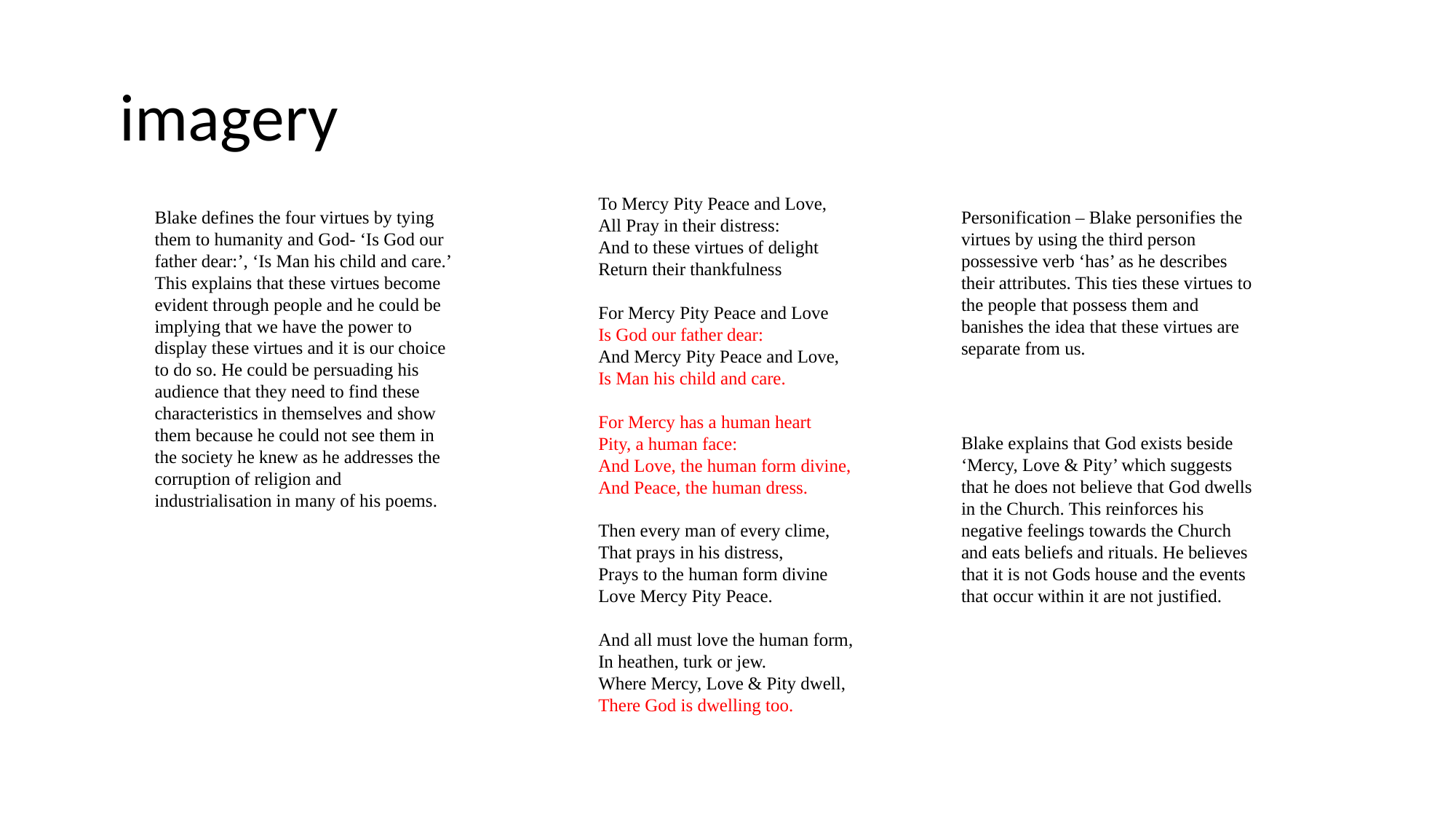

# imagery
To Mercy Pity Peace and Love,
All Pray in their distress:
And to these virtues of delight
Return their thankfulness

For Mercy Pity Peace and Love
Is God our father dear:
And Mercy Pity Peace and Love,
Is Man his child and care.

For Mercy has a human heart
Pity, a human face:
And Love, the human form divine,
And Peace, the human dress.

Then every man of every clime,
That prays in his distress,
Prays to the human form divine
Love Mercy Pity Peace.

And all must love the human form,
In heathen, turk or jew.
Where Mercy, Love & Pity dwell,
There God is dwelling too.

Blake defines the four virtues by tying them to humanity and God- ‘Is God our father dear:’, ‘Is Man his child and care.’ This explains that these virtues become evident through people and he could be implying that we have the power to display these virtues and it is our choice to do so. He could be persuading his audience that they need to find these characteristics in themselves and show them because he could not see them in the society he knew as he addresses the corruption of religion and industrialisation in many of his poems.
Personification – Blake personifies the virtues by using the third person possessive verb ‘has’ as he describes their attributes. This ties these virtues to the people that possess them and banishes the idea that these virtues are separate from us.
Blake explains that God exists beside ‘Mercy, Love & Pity’ which suggests that he does not believe that God dwells in the Church. This reinforces his negative feelings towards the Church and eats beliefs and rituals. He believes that it is not Gods house and the events that occur within it are not justified.